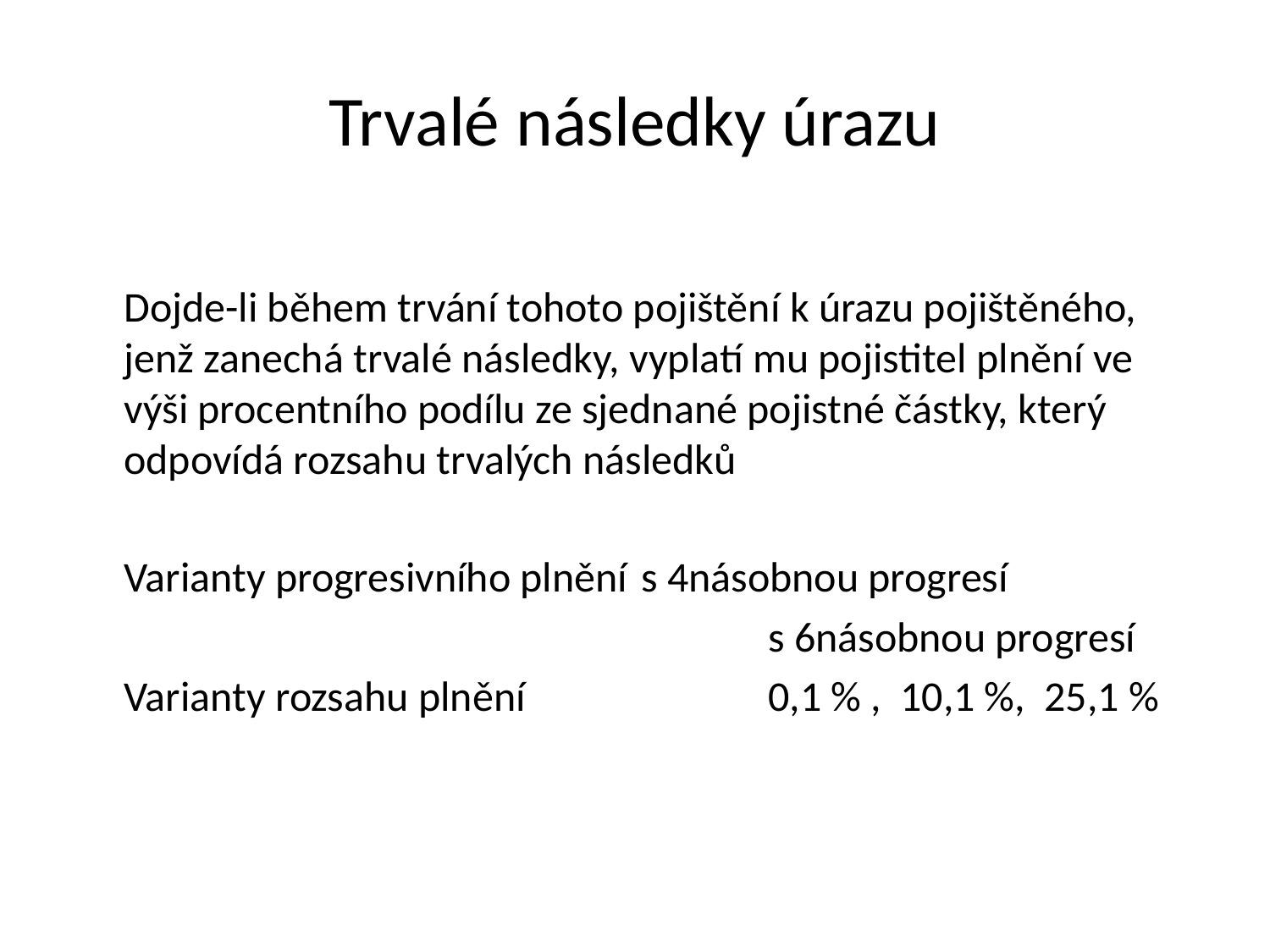

# Trvalé následky úrazu

	Dojde-li během trvání tohoto pojištění k úrazu pojištěného, jenž zanechá trvalé následky, vyplatí mu pojistitel plnění ve výši procentního podílu ze sjednané pojistné částky, který odpovídá rozsahu trvalých následků

	Varianty progresivního plnění	 s 4násobnou progresí
					 	 s 6násobnou progresí
	Varianty rozsahu plnění		 0,1 % ,  10,1 %,  25,1 %